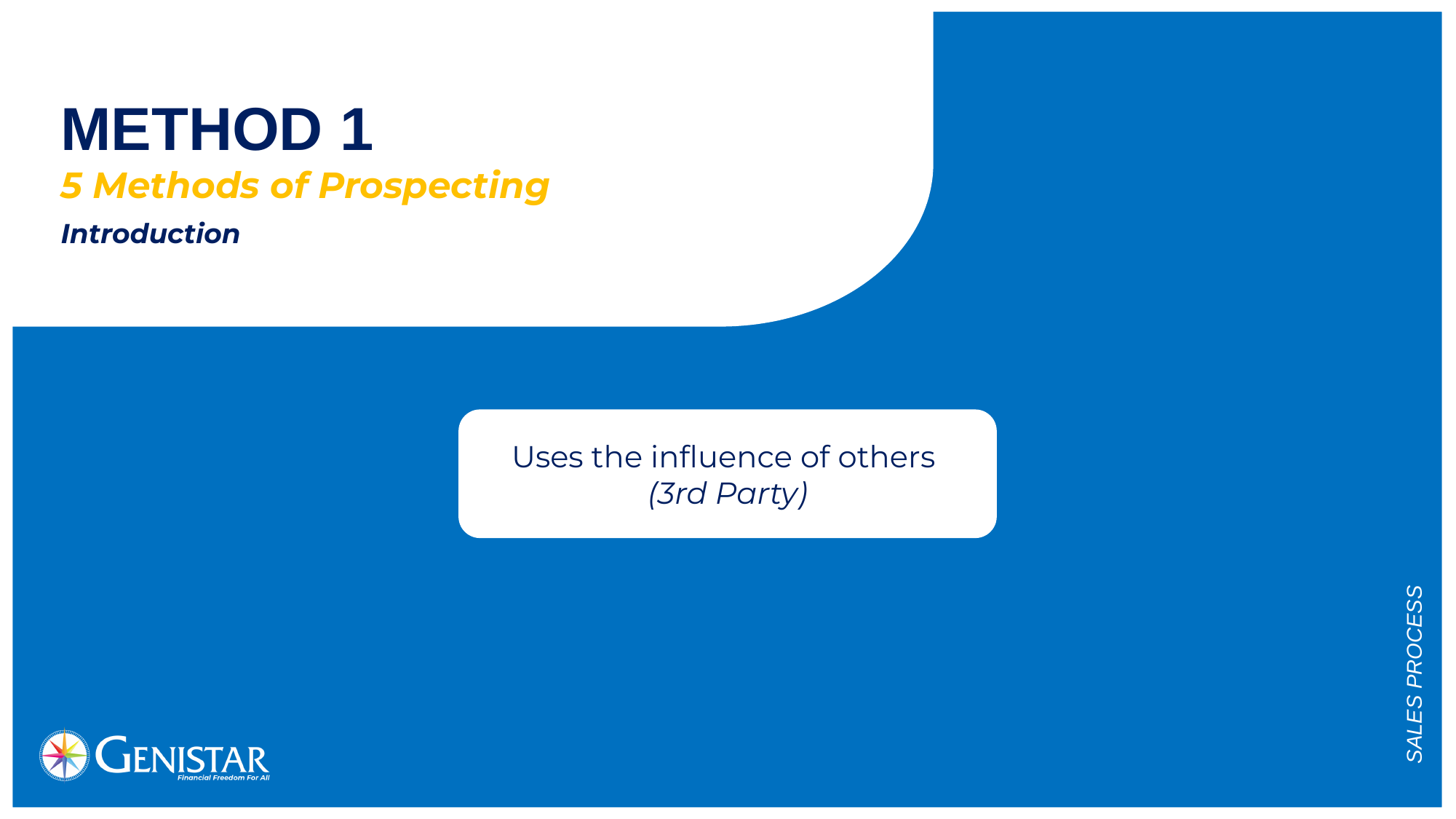

METHOD 1
5 Methods of Prospecting
Introduction
Uses the influence of others
(3rd Party)
SALES PROCESS